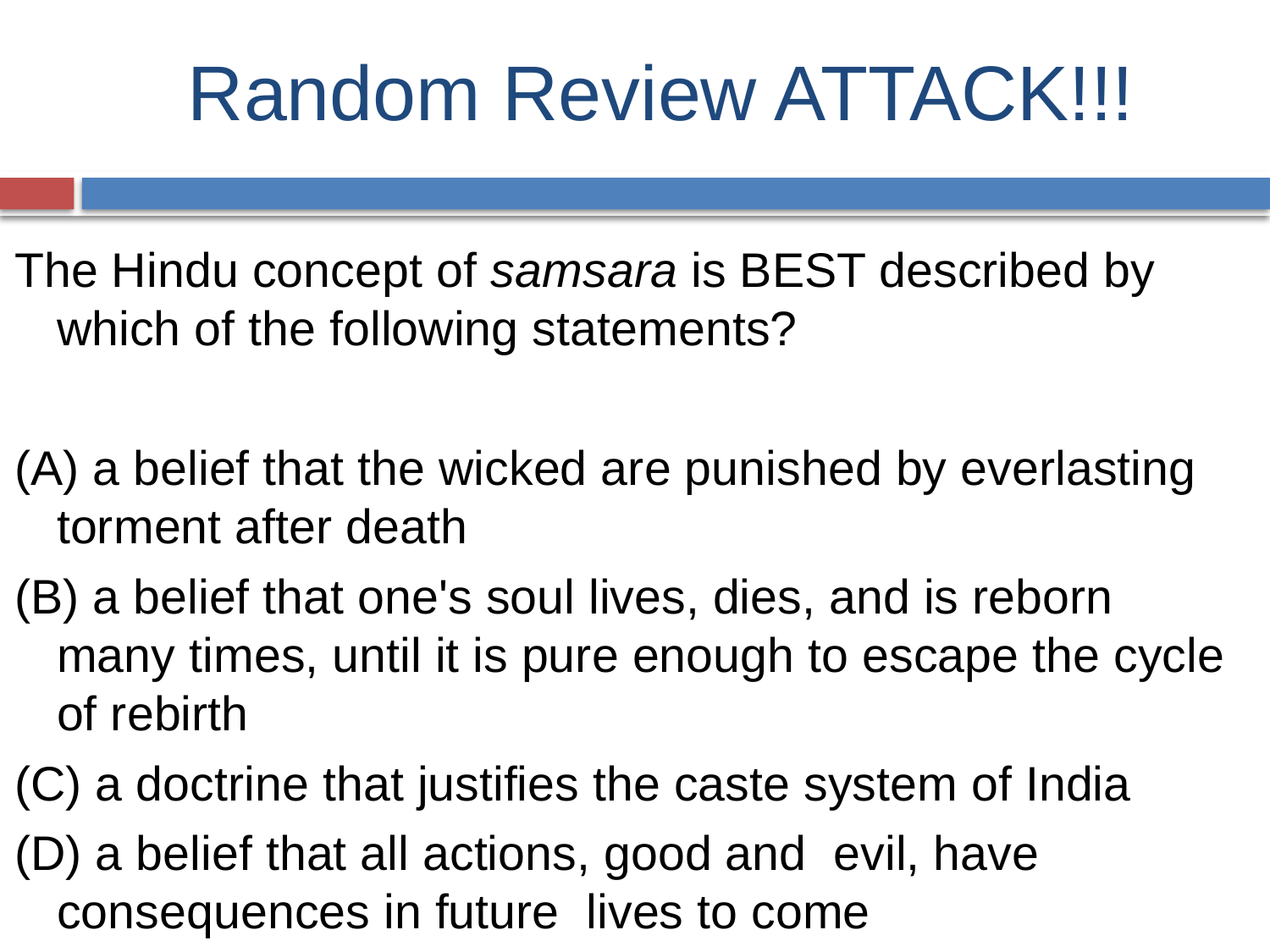

# Random Review ATTACK!!!
The Hindu concept of samsara is BEST described by which of the following statements?

(A) a belief that the wicked are punished by everlasting torment after death
(B) a belief that one's soul lives, dies, and is reborn many times, until it is pure enough to escape the cycle of rebirth
(C) a doctrine that justifies the caste system of India
(D) a belief that all actions, good and  evil, have consequences in future  lives to come